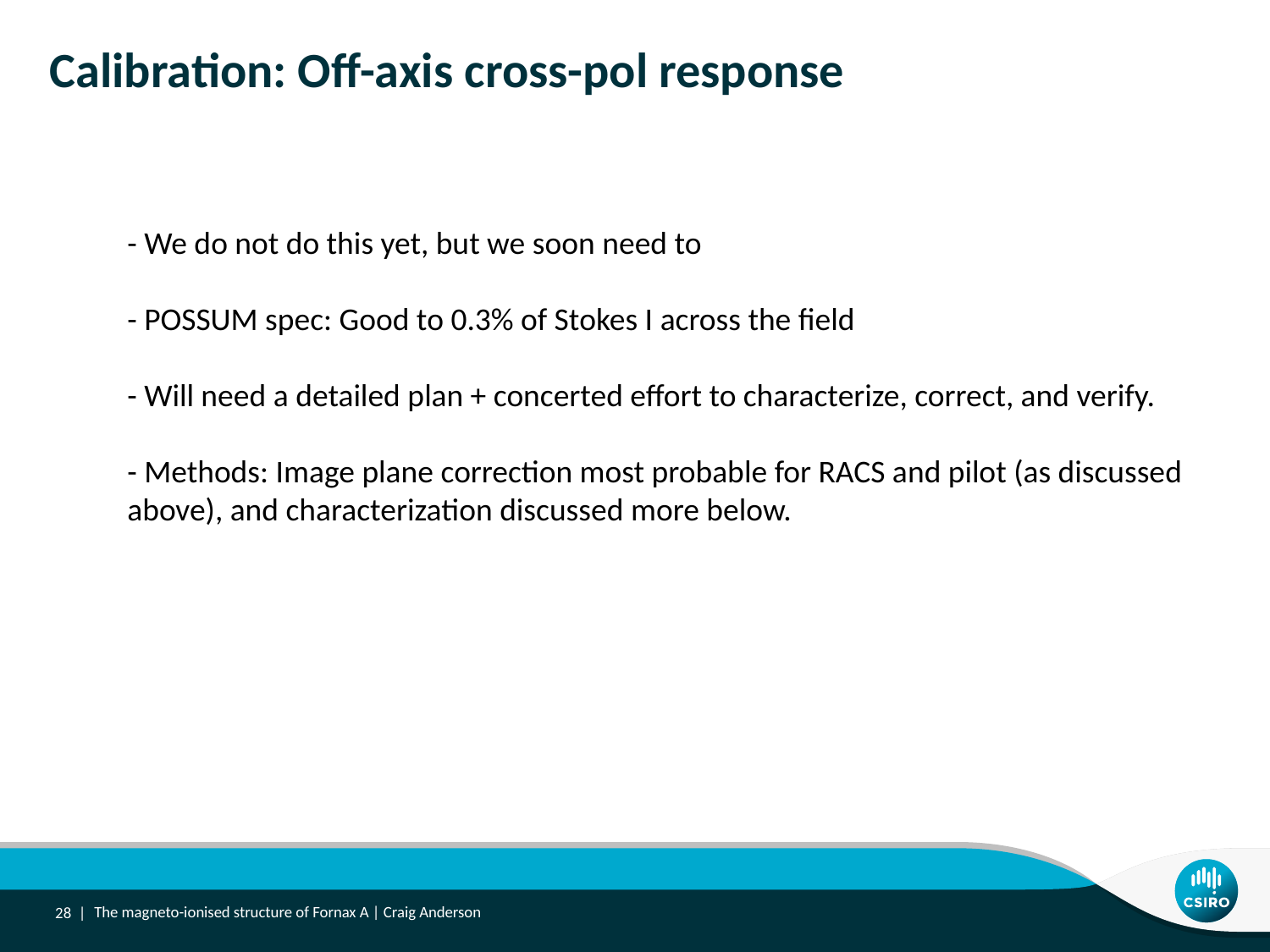

# Calibration: Off-axis cross-pol response

- We do not do this yet, but we soon need to

- POSSUM spec: Good to 0.3% of Stokes I across the field

- Will need a detailed plan + concerted effort to characterize, correct, and verify.

- Methods: Image plane correction most probable for RACS and pilot (as discussed above), and characterization discussed more below.
28  |
The magneto-ionised structure of Fornax A | Craig Anderson